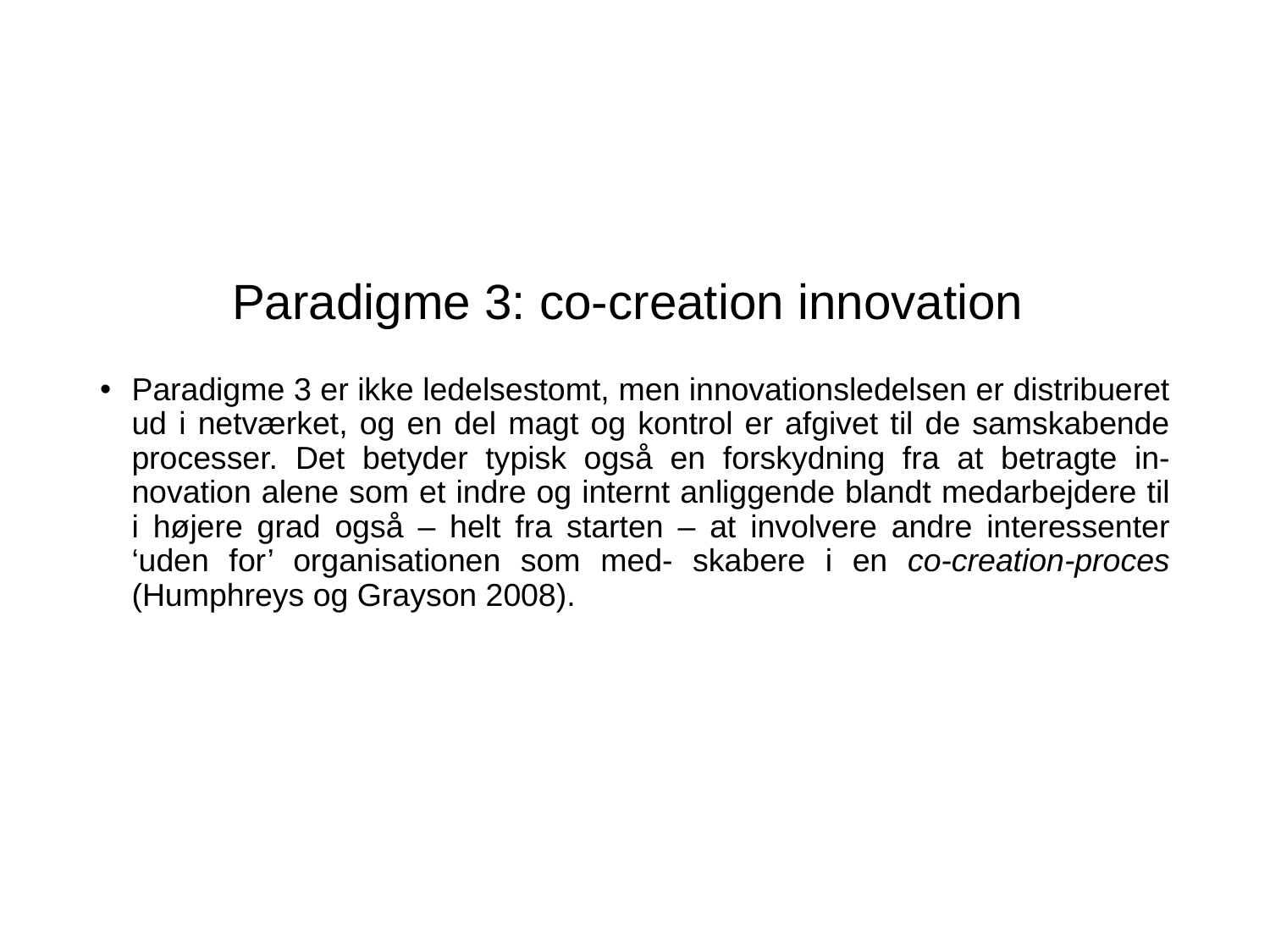

# Paradigme 3: co-creation innovation
Paradigme 3 er ikke ledelsestomt, men innovationsledelsen er distribueret ud i netværket, og en del magt og kontrol er afgivet til de samskabende processer. Det betyder typisk også en forskydning fra at betragte in- novation alene som et indre og internt anliggende blandt medarbejdere til i højere grad også – helt fra starten – at involvere andre interessenter ‘uden for’ organisationen som med- skabere i en co-creation-proces (Humphreys og Grayson 2008).